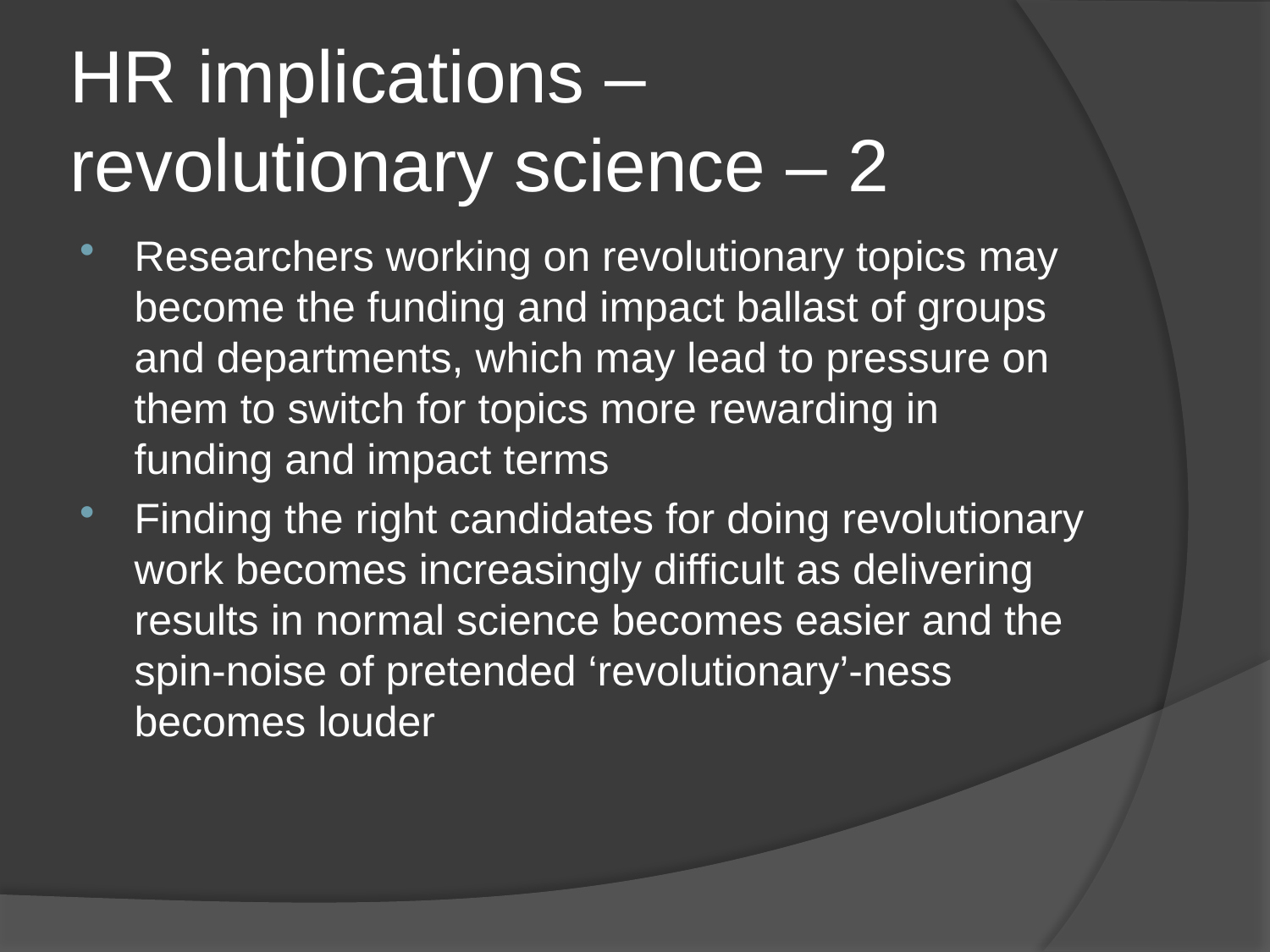

# HR implications – revolutionary science – 2
Researchers working on revolutionary topics may become the funding and impact ballast of groups and departments, which may lead to pressure on them to switch for topics more rewarding in funding and impact terms
Finding the right candidates for doing revolutionary work becomes increasingly difficult as delivering results in normal science becomes easier and the spin-noise of pretended ‘revolutionary’-ness becomes louder